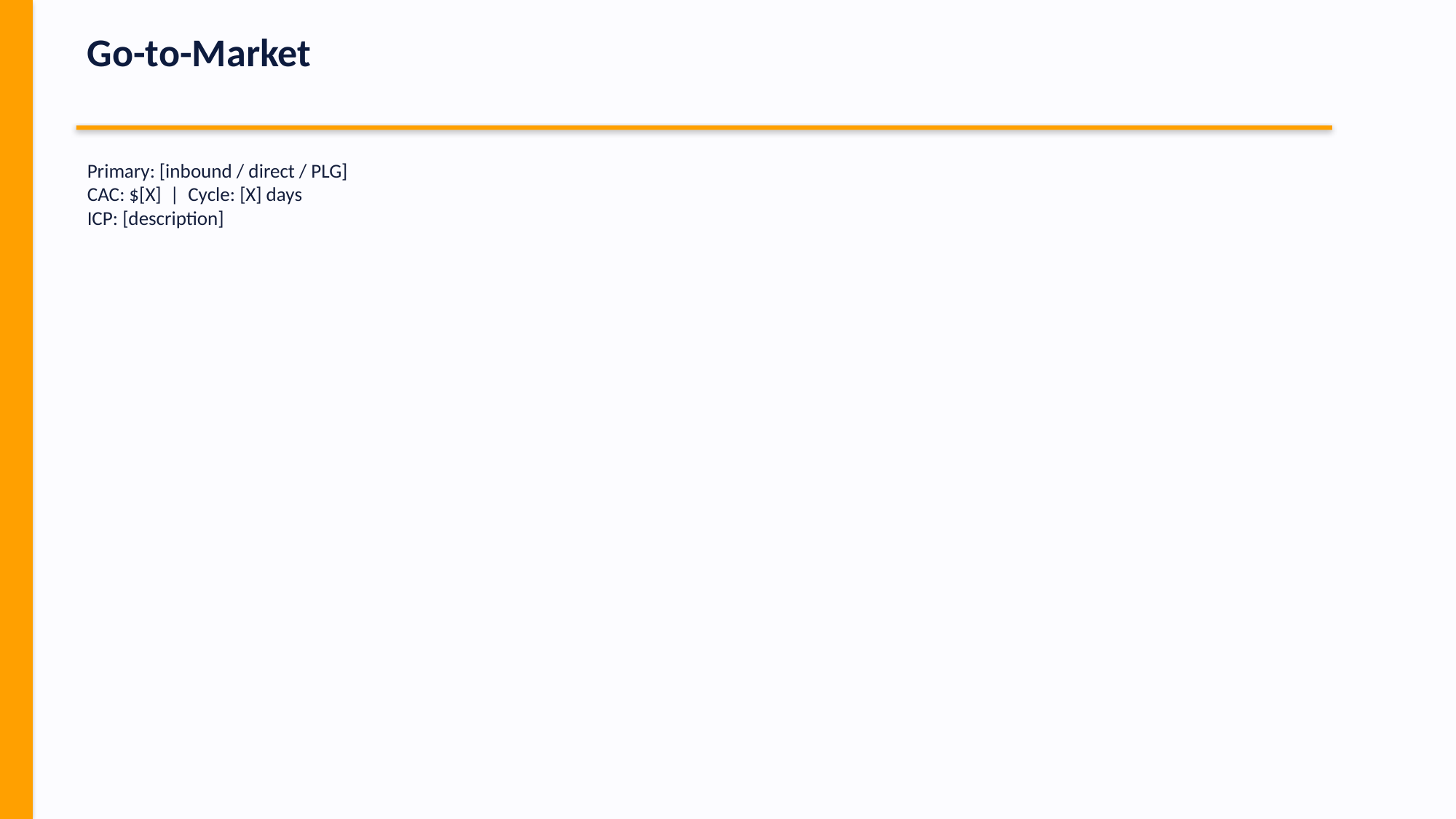

Go-to-Market

Primary: [inbound / direct / PLG]
CAC: $[X]  |  Cycle: [X] days
ICP: [description]